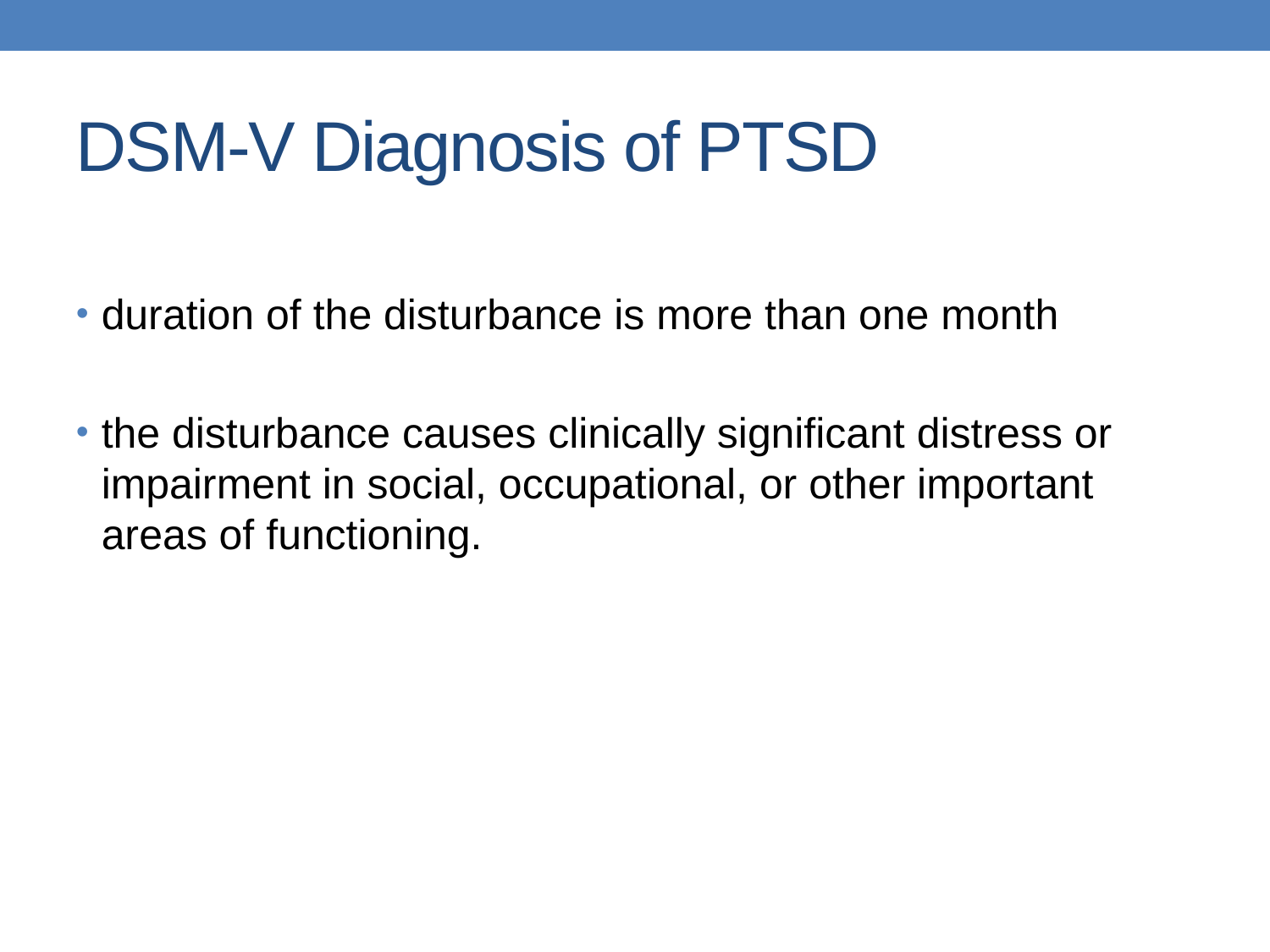

# DSM-V Diagnosis of PTSD

duration of the disturbance is more than one month

the disturbance causes clinically significant distress or impairment in social, occupational, or other important areas of functioning.